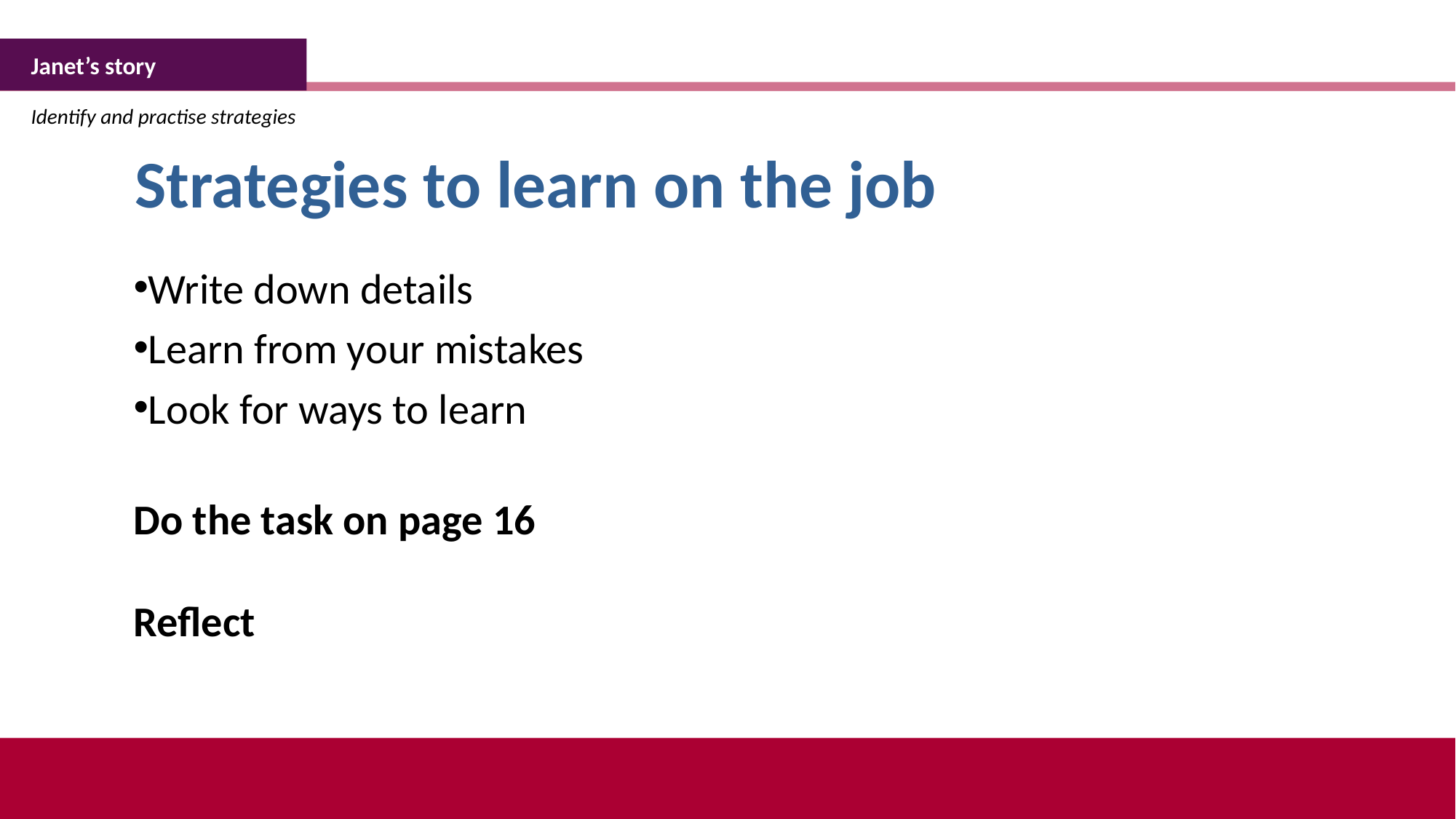

Janet’s story
Identify and practise strategies

Strategies to learn on the job
Write down details
Learn from your mistakes
Look for ways to learn

Do the task on page 16

Reflect